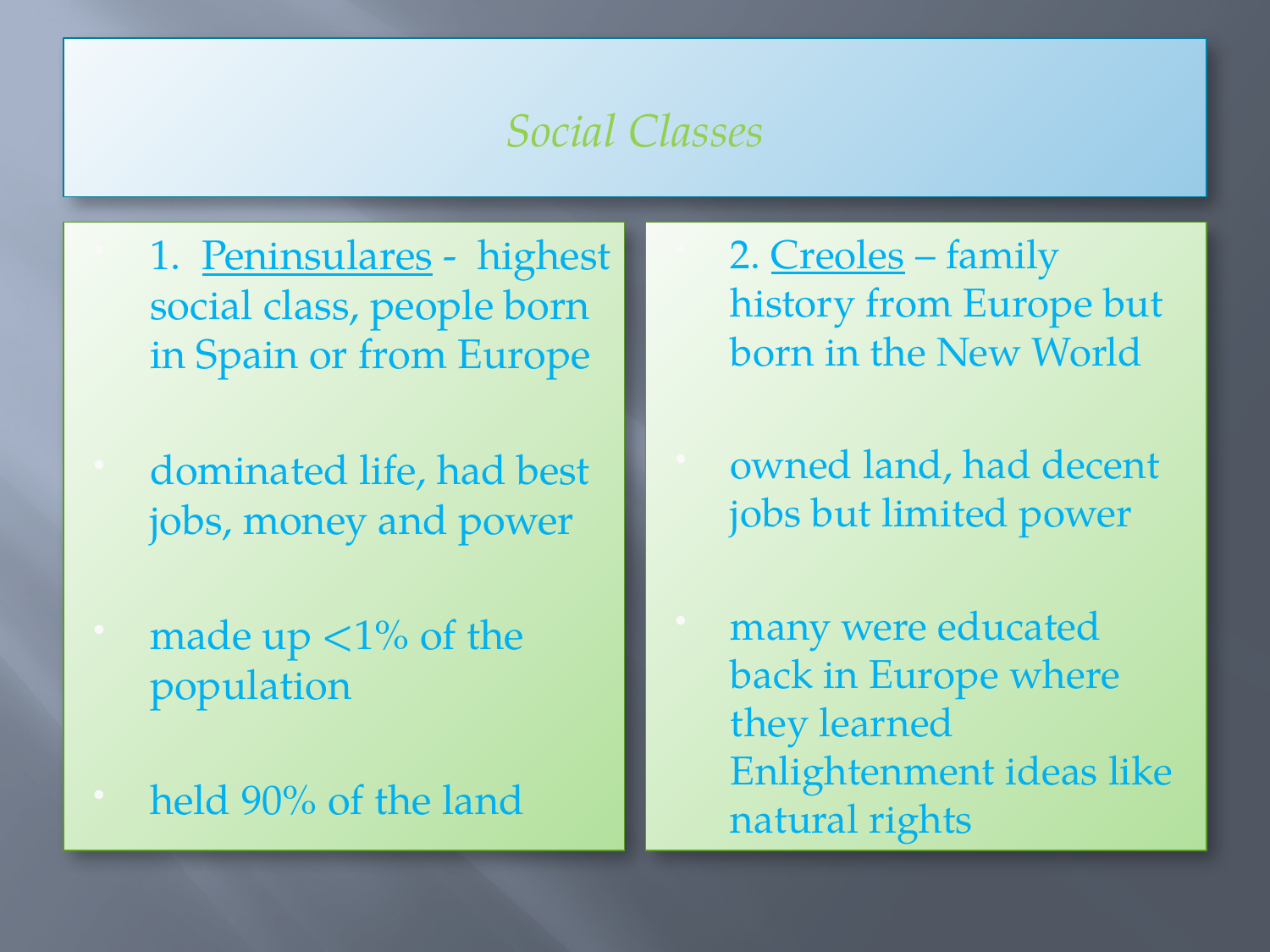

# Social Classes
1.  Peninsulares -  highest social class, people born in Spain or from Europe

dominated life, had best jobs, money and power

made up <1% of the population

held 90% of the land

2. Creoles – family history from Europe but born in the New World

owned land, had decent jobs but limited power

many were educated back in Europe where they learned Enlightenment ideas like natural rights